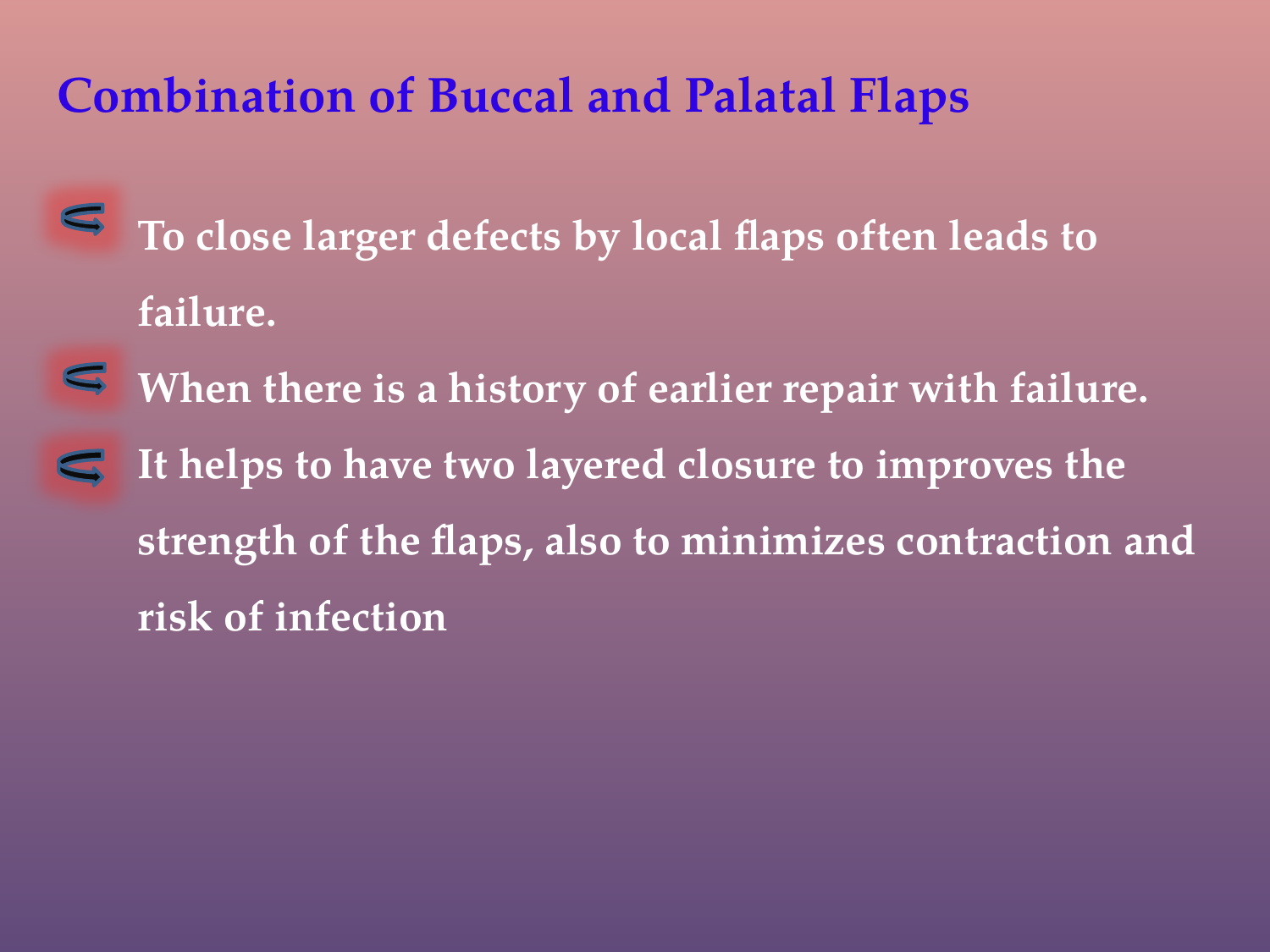

Combination of Buccal and Palatal Flaps
To close larger defects by local flaps often leads to failure.
When there is a history of earlier repair with failure.
It helps to have two layered closure to improves the strength of the flaps, also to minimizes contraction and risk of infection